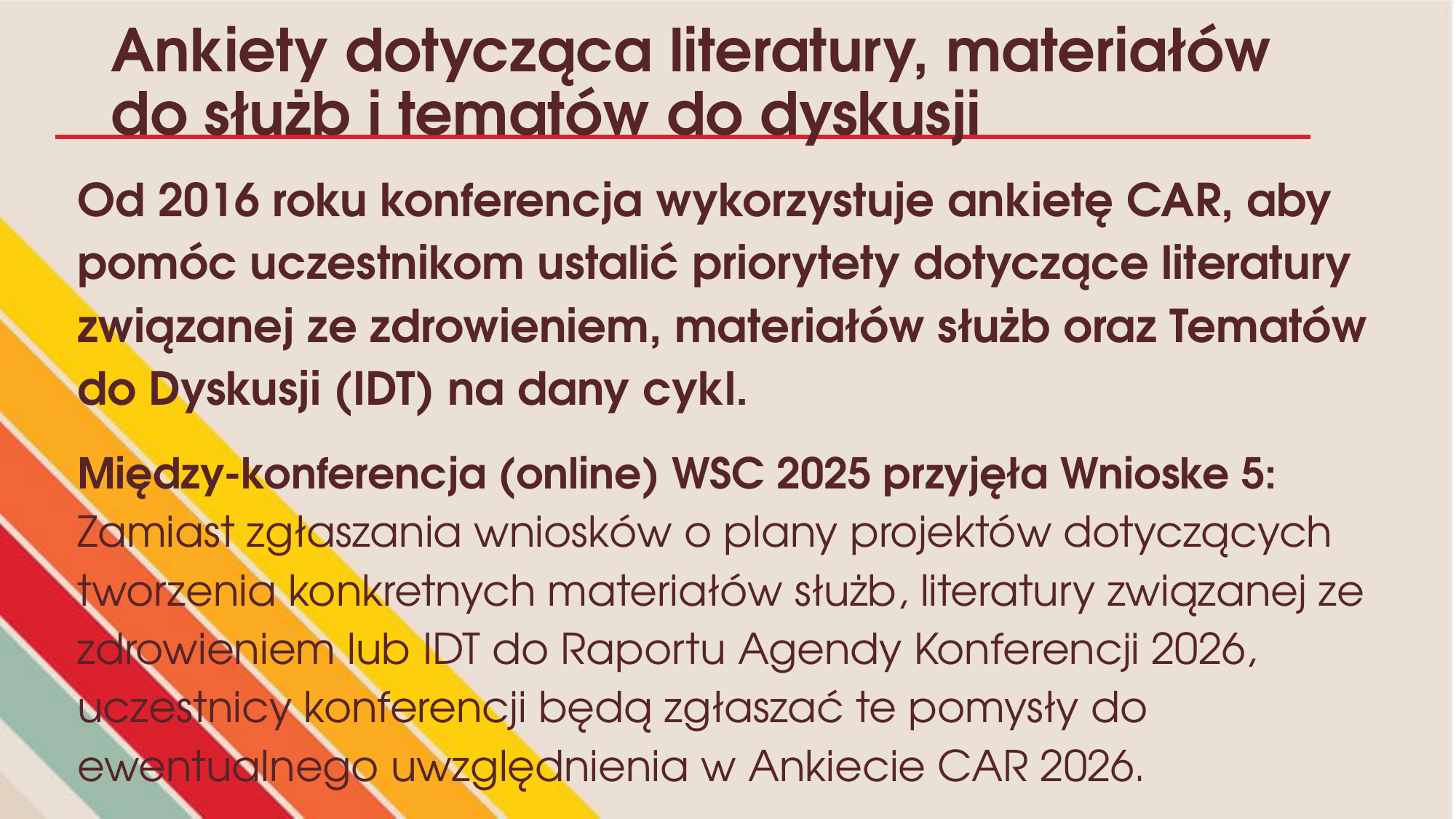

# Ankiety dotycząca literatury, materiałów do służb i tematów do dyskusji
Od 2016 roku konferencja wykorzystuje ankietę CAR, aby pomóc uczestnikom ustalić priorytety dotyczące literatury związanej ze zdrowieniem, materiałów służb oraz Tematów do Dyskusji (IDT) na dany cykl.

Między-konferencja (online) WSC 2025 przyjęła Wnioske 5:
Zamiast zgłaszania wniosków o plany projektów dotyczących tworzenia konkretnych materiałów służb, literatury związanej ze zdrowieniem lub IDT do Raportu Agendy Konferencji 2026, uczestnicy konferencji będą zgłaszać te pomysły do ewentualnego uwzględnienia w Ankiecie CAR 2026.